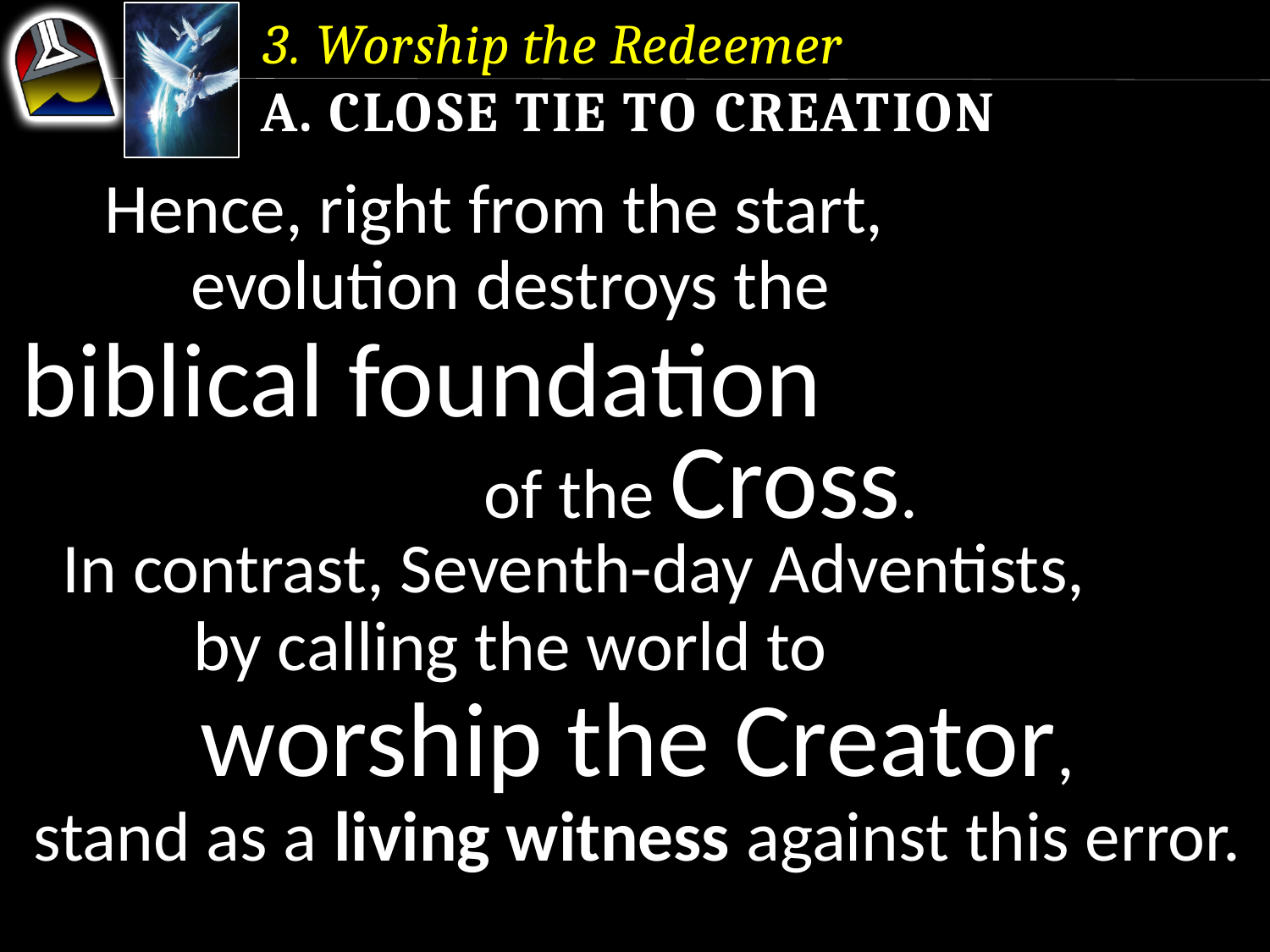

3. Worship the Redeemer
a. Close Tie to Creation
Hence, right from the start,                   evolution destroys the
biblical foundation                         of the Cross.
In contrast, Seventh-day Adventists,
by calling the world to
worship the Creator,
stand as a living witness against this error.